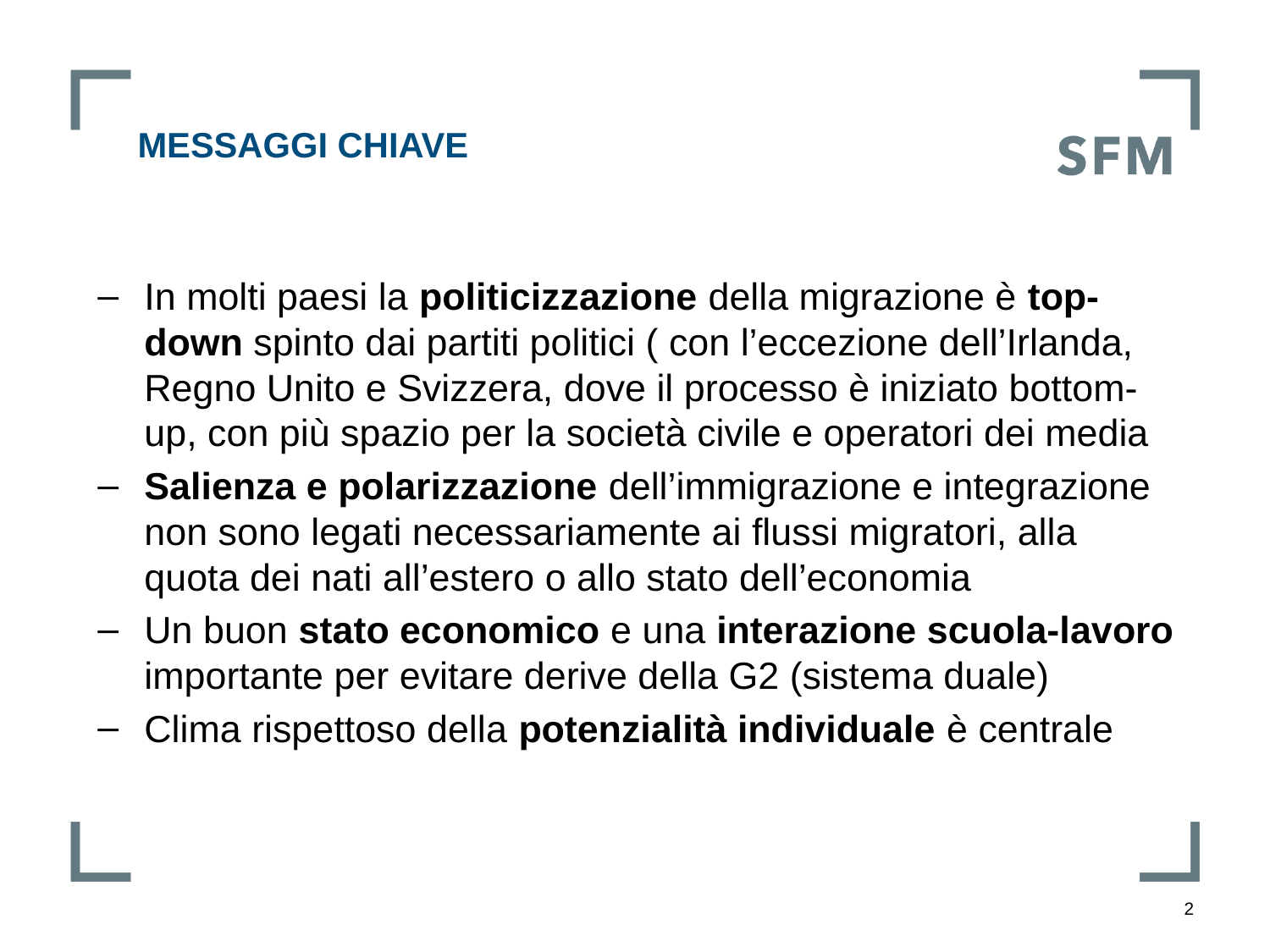

# Messaggi chiave
In molti paesi la politicizzazione della migrazione è top-down spinto dai partiti politici ( con l’eccezione dell’Irlanda, Regno Unito e Svizzera, dove il processo è iniziato bottom-up, con più spazio per la società civile e operatori dei media
Salienza e polarizzazione dell’immigrazione e integrazione non sono legati necessariamente ai flussi migratori, alla quota dei nati all’estero o allo stato dell’economia
Un buon stato economico e una interazione scuola-lavoro importante per evitare derive della G2 (sistema duale)
Clima rispettoso della potenzialità individuale è centrale
2